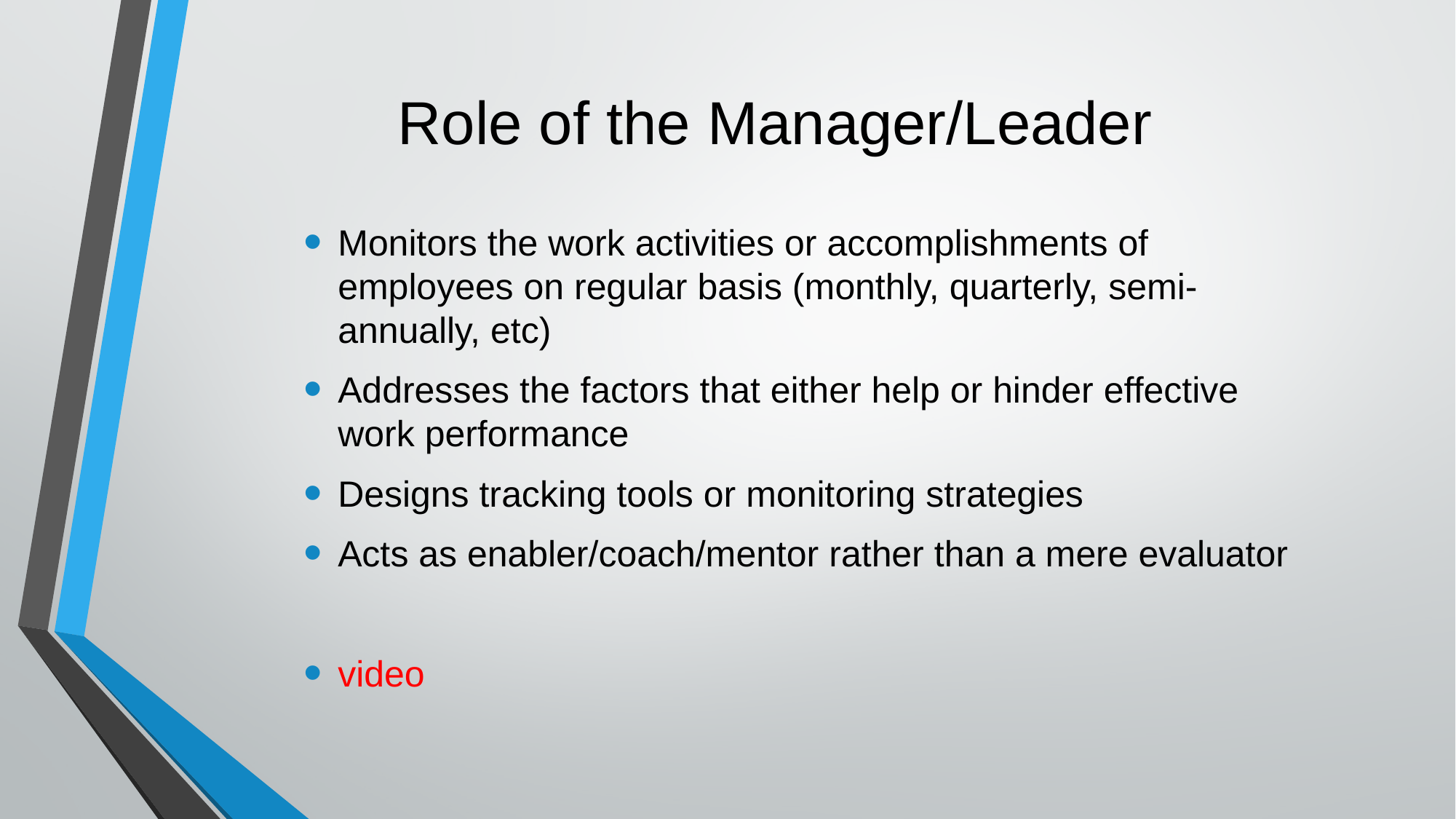

# Role of the Manager/Leader
Monitors the work activities or accomplishments of employees on regular basis (monthly, quarterly, semi-annually, etc)
Addresses the factors that either help or hinder effective work performance
Designs tracking tools or monitoring strategies
Acts as enabler/coach/mentor rather than a mere evaluator

video